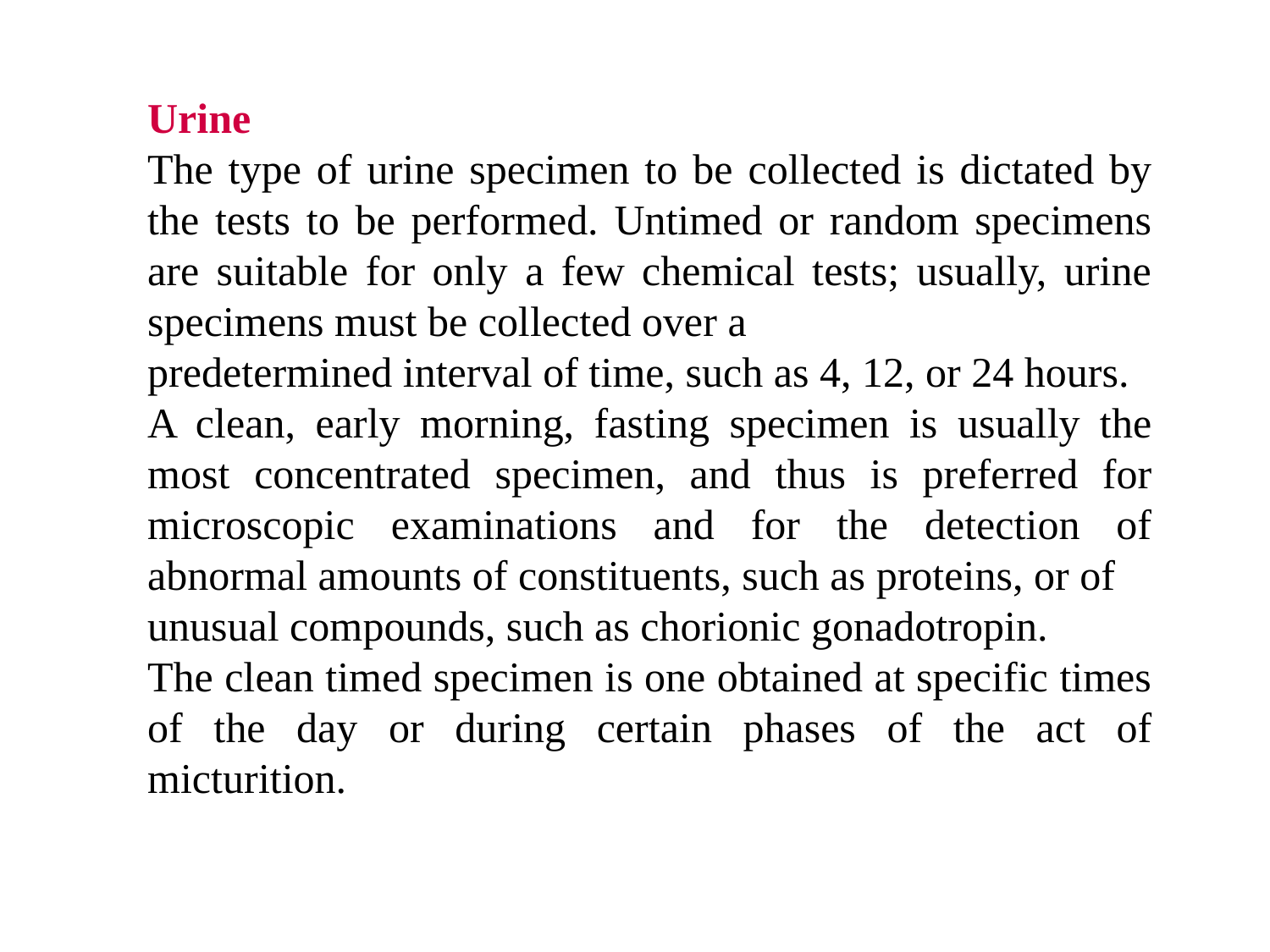

Urine
The type of urine specimen to be collected is dictated by the tests to be performed. Untimed or random specimens are suitable for only a few chemical tests; usually, urine specimens must be collected over a
predetermined interval of time, such as 4, 12, or 24 hours.
A clean, early morning, fasting specimen is usually the most concentrated specimen, and thus is preferred for microscopic examinations and for the detection of abnormal amounts of constituents, such as proteins, or of
unusual compounds, such as chorionic gonadotropin.
The clean timed specimen is one obtained at specific times of the day or during certain phases of the act of micturition.